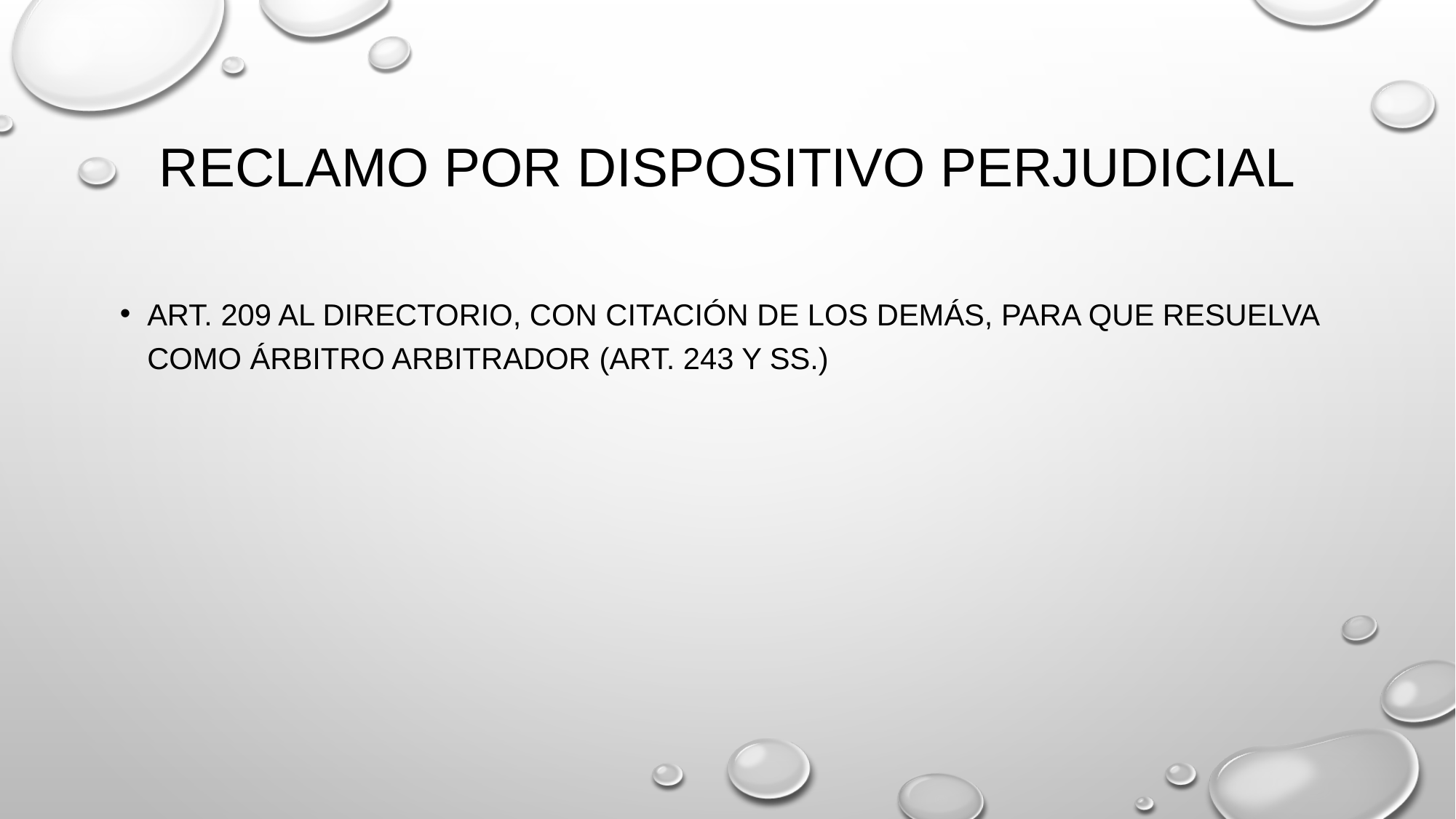

# Reclamo por dispositivo perjudicial
Art. 209 Al Directorio, con citación de los demás, para que resuelva como árbitro arbitrador (art. 243 y ss.)